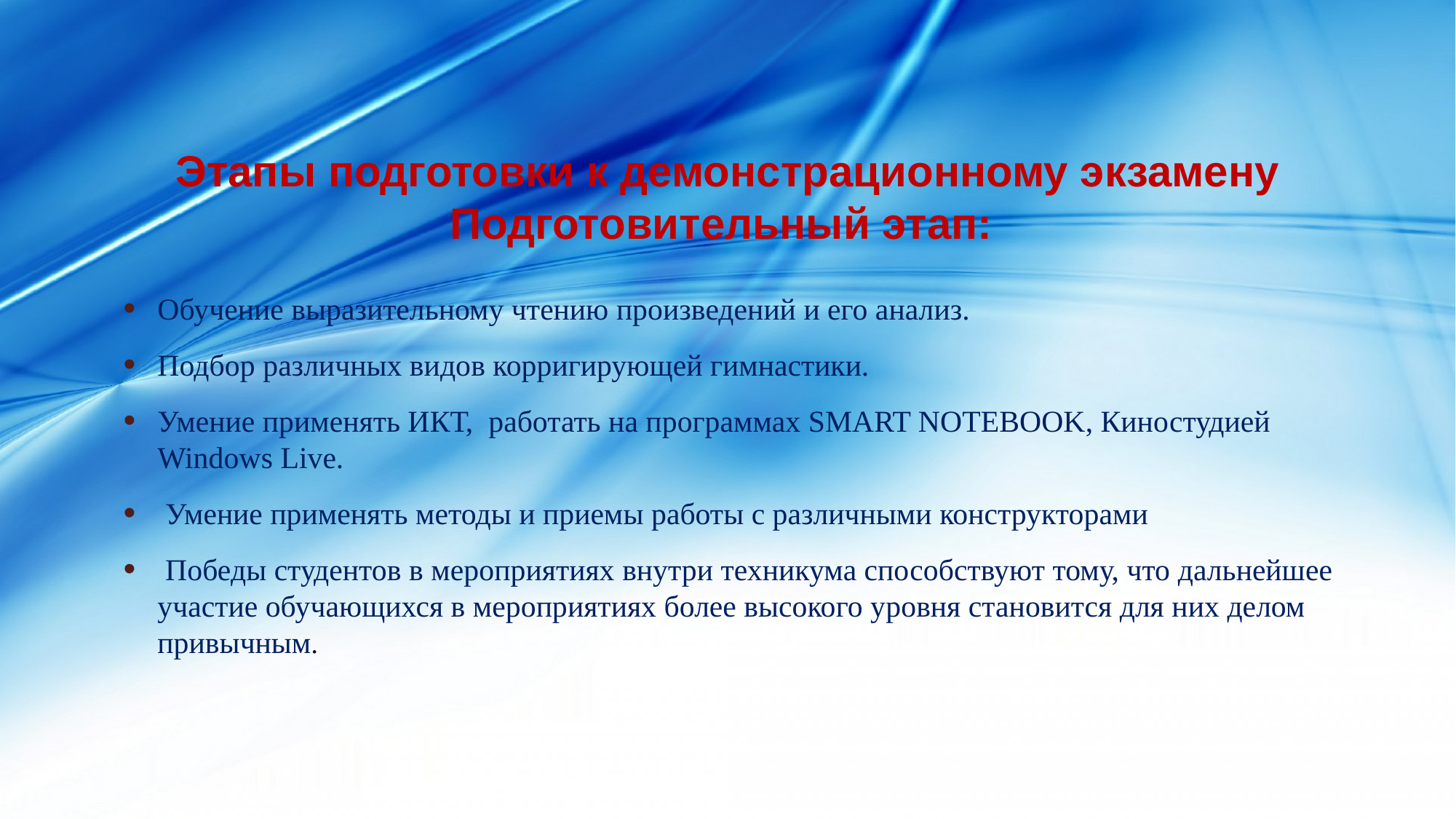

# Этапы подготовки к демонстрационному экзамену Подготовительный этап:
Обучение выразительному чтению произведений и его анализ.
Подбор различных видов корригирующей гимнастики.
Умение применять ИКТ,  работать на программах SMART NOTEBOOK, Киностудией Windows Live.
 Умение применять методы и приемы работы с различными конструкторами
 Победы студентов в мероприятиях внутри техникума способствуют тому, что дальнейшее участие обучающихся в мероприятиях более высокого уровня становится для них делом привычным.